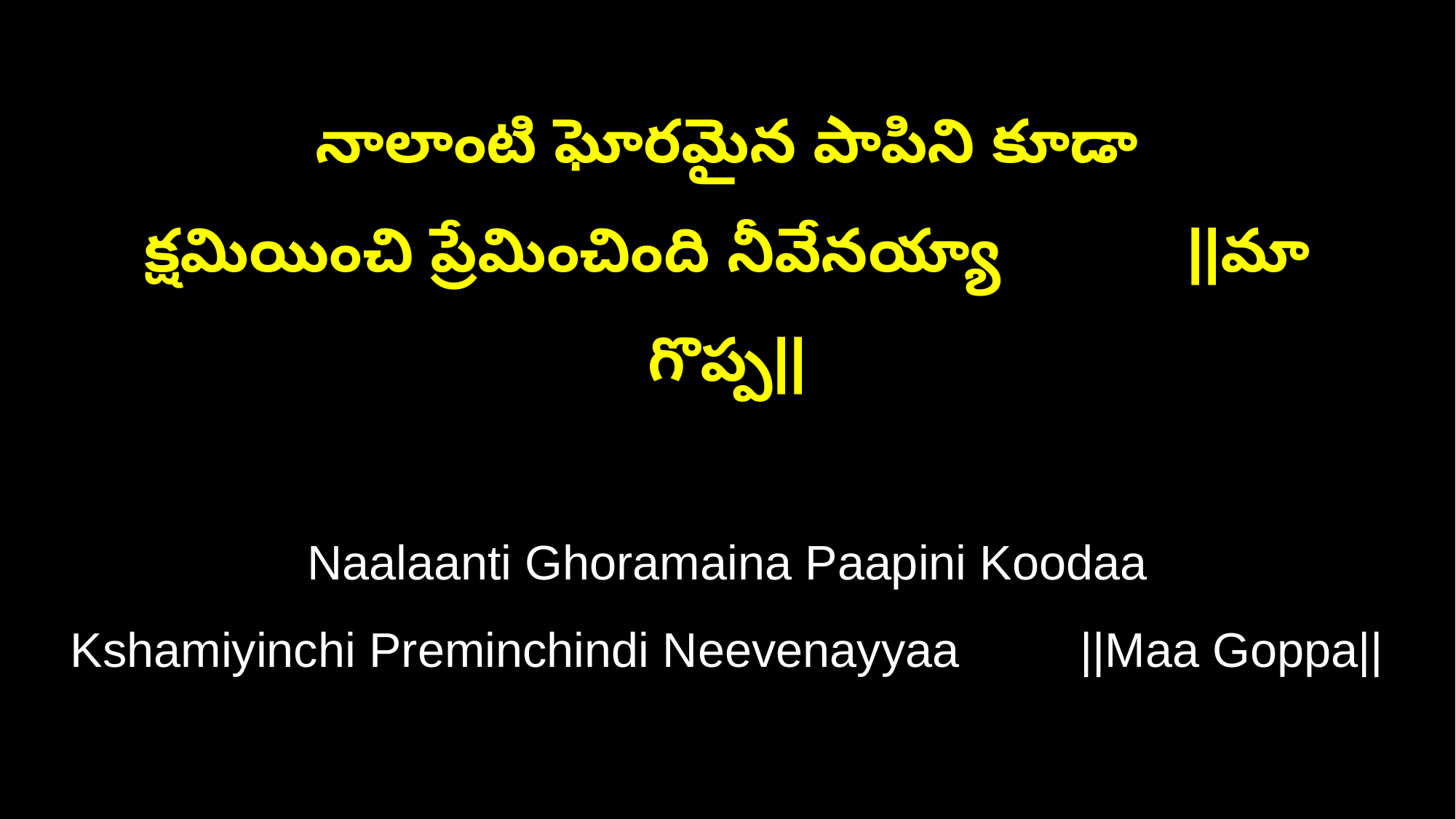

నాలాంటి ఘోరమైన పాపిని కూడా
క్షమియించి ప్రేమించింది నీవేనయ్యా           ||మా గొప్ప||
Naalaanti Ghoramaina Paapini Koodaa
Kshamiyinchi Preminchindi Neevenayyaa         ||Maa Goppa||